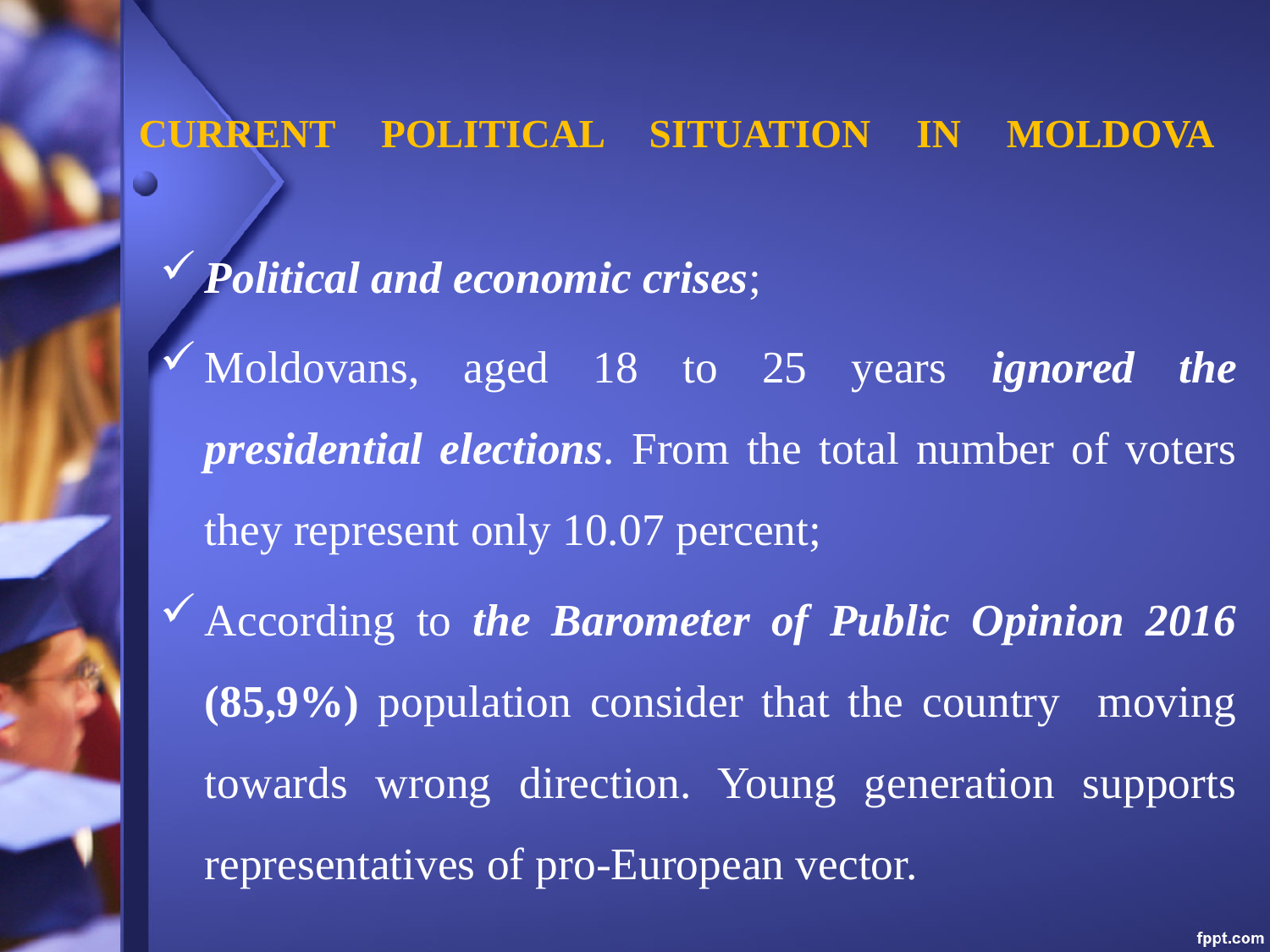

# CURRENT POLITICAL SITUATION IN MOLDOVA
Political and economic crises;
Moldovans, aged 18 to 25 years ignored the presidential elections. From the total number of voters they represent only 10.07 percent;
According to the Barometer of Public Opinion 2016 (85,9%) population consider that the country  moving towards wrong direction. Young generation supports representatives of pro-European vector.